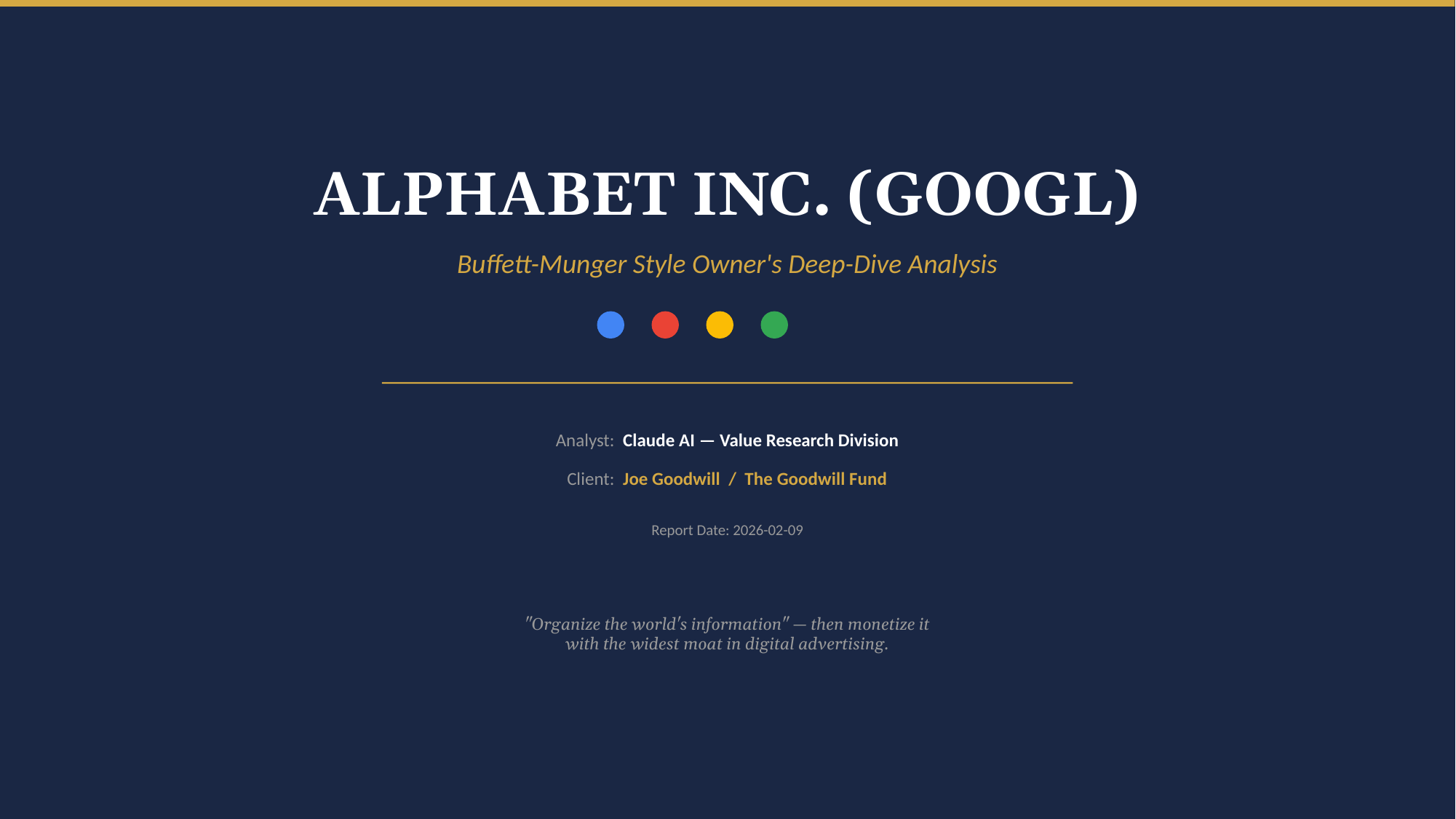

ALPHABET INC. (GOOGL)
Buffett-Munger Style Owner's Deep-Dive Analysis

Analyst:  Claude AI — Value Research Division
Client:  Joe Goodwill  /  The Goodwill Fund
Report Date: 2026-02-09
"Organize the world's information" — then monetize it
with the widest moat in digital advertising.